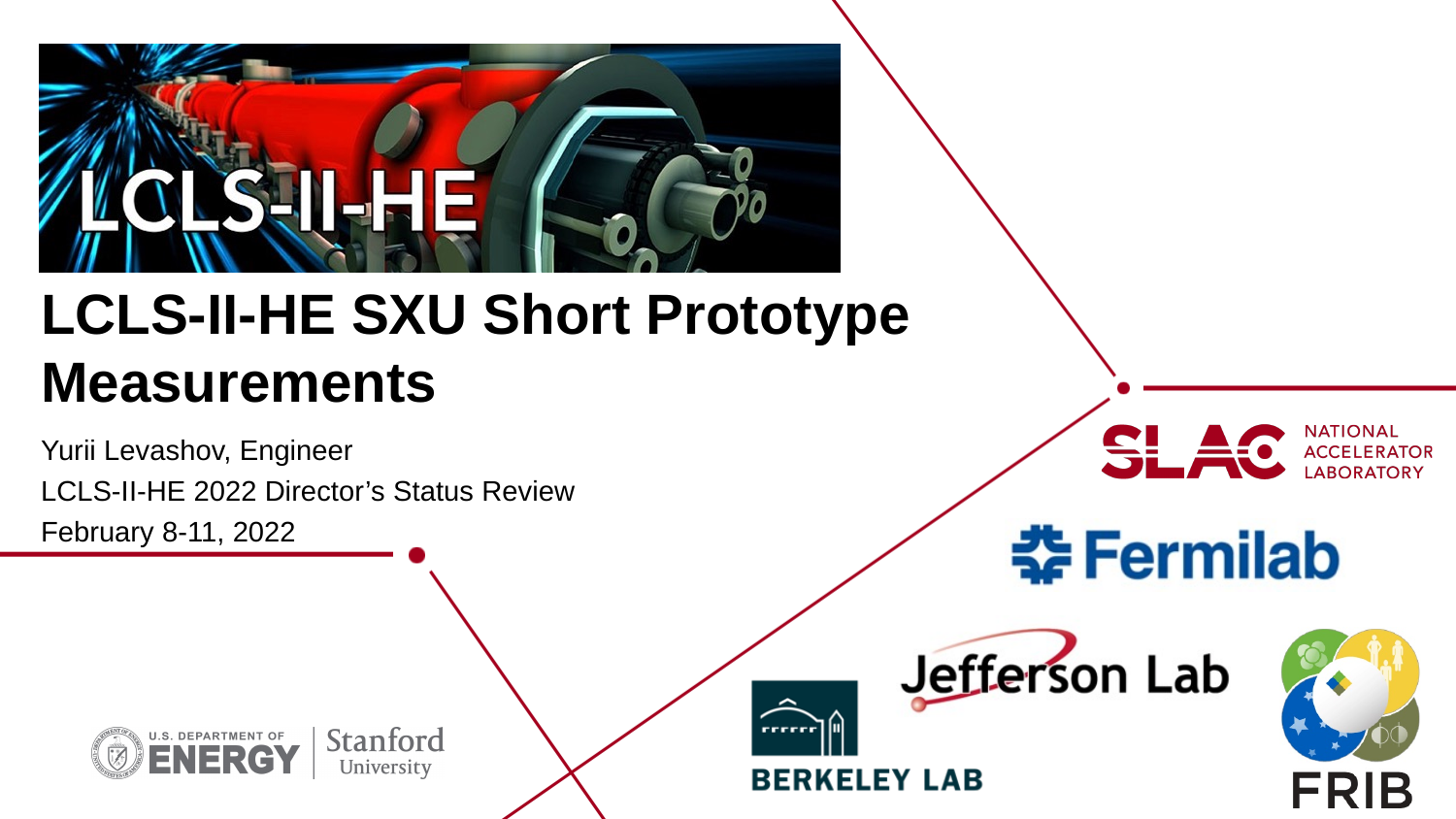

# LCLS-II-HE SXU Short Prototype  Measurements
Yurii Levashov, Engineer
LCLS-II-HE 2022 Director’s Status Review​
February 8-11, 2022